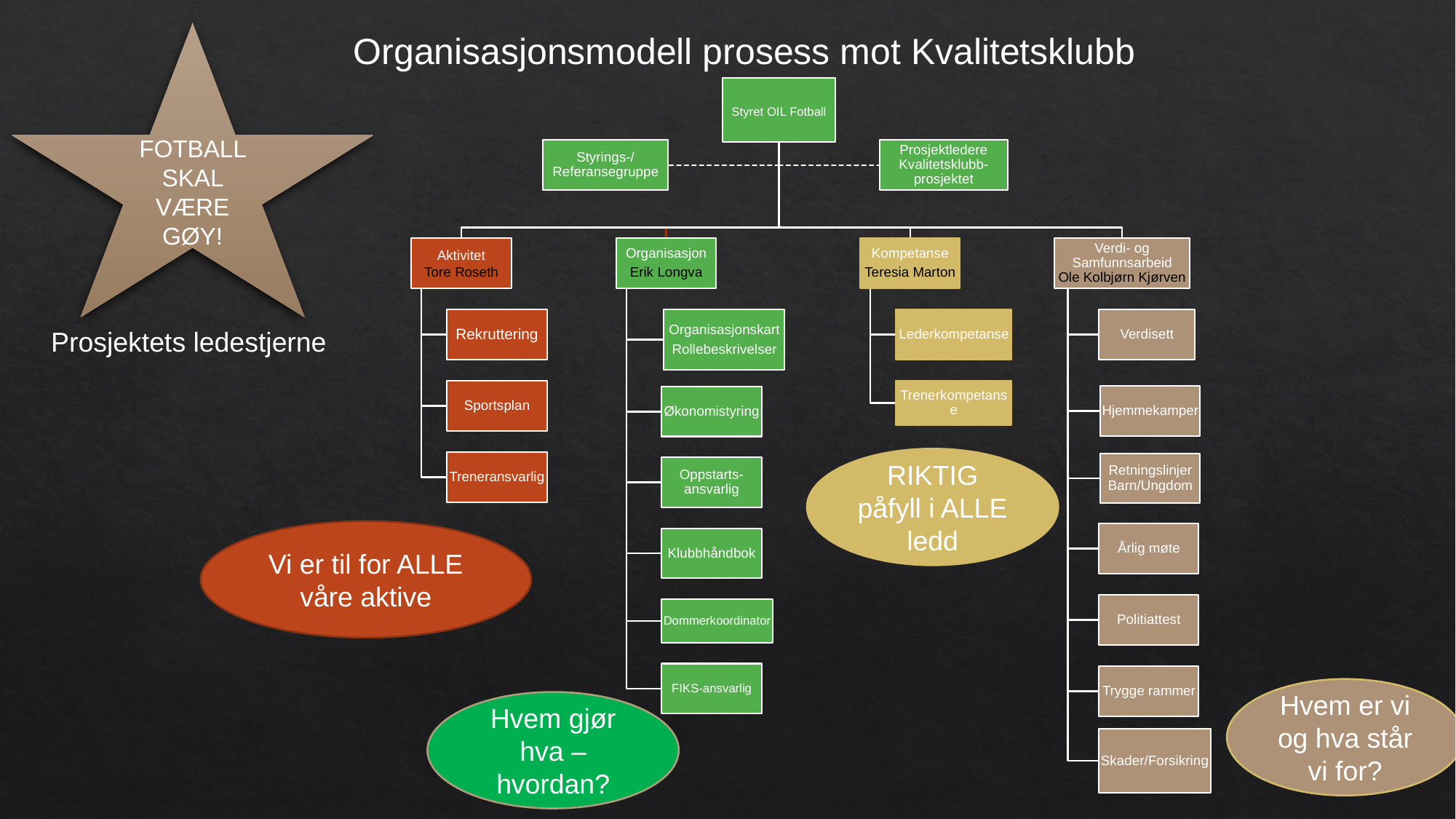

FOTBALL SKAL VÆRE GØY!
Organisasjonsmodell prosess mot Kvalitetsklubb

Styret OIL Fotball

Aktivitet
Tore Roseth
Rekruttering
Sportsplan
Treneransvarlig
Organisasjon
Erik Longva
Organisasjonskart
Rollebeskrivelser
Økonomistyring
Oppstarts-ansvarlig
Klubbhåndbok
Dommerkoordinator
FIKS-ansvarlig
Kompetanse
Teresia Marton
Lederkompetanse
Trenerkompetanse
Verdi- og Samfunnsarbeid
Ole Kolbjørn Kjørven
Verdisett
Hjemmekamper
Retningslinjer Barn/Ungdom
Årlig møte
Politiattest
Trygge rammer
Skader/Forsikring
Styrings-/Referansegruppe
Prosjektledere Kvalitetsklubb-prosjektet
Prosjektets ledestjerne
RIKTIG påfyll i ALLE ledd
Vi er til for ALLE våre aktive
Hvem er vi og hva står vi for?
Hvem gjør hva – hvordan?